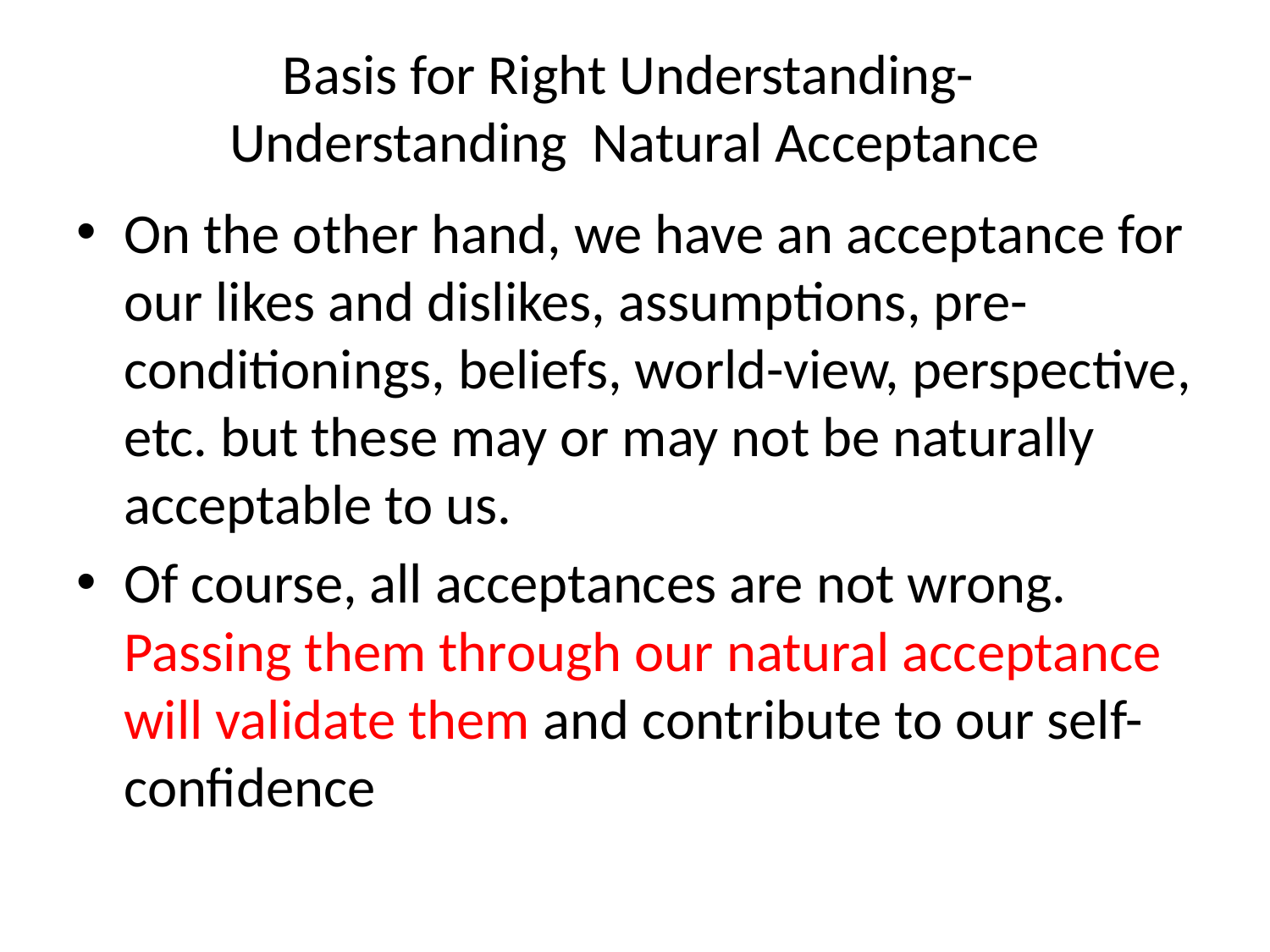

# Basis for Right Understanding- Understanding  Natural Acceptance
On the other hand, we have an acceptance for our likes and dislikes, assumptions, pre-conditionings, beliefs, world-view, perspective, etc. but these may or may not be naturally acceptable to us.
Of course, all acceptances are not wrong. Passing them through our natural acceptance will validate them and contribute to our self-confidence